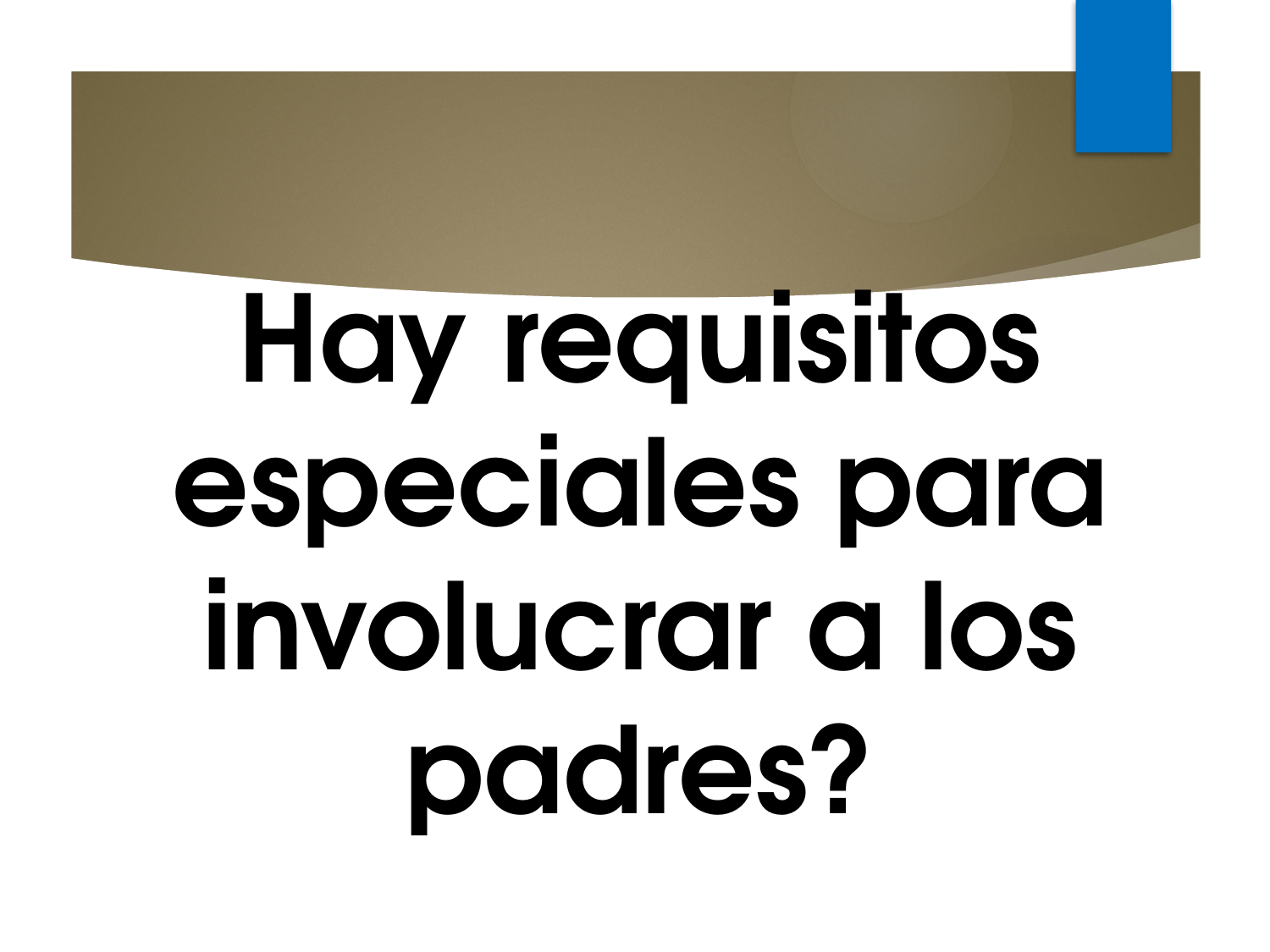

# Hay requisitos especiales para involucrar a los padres?